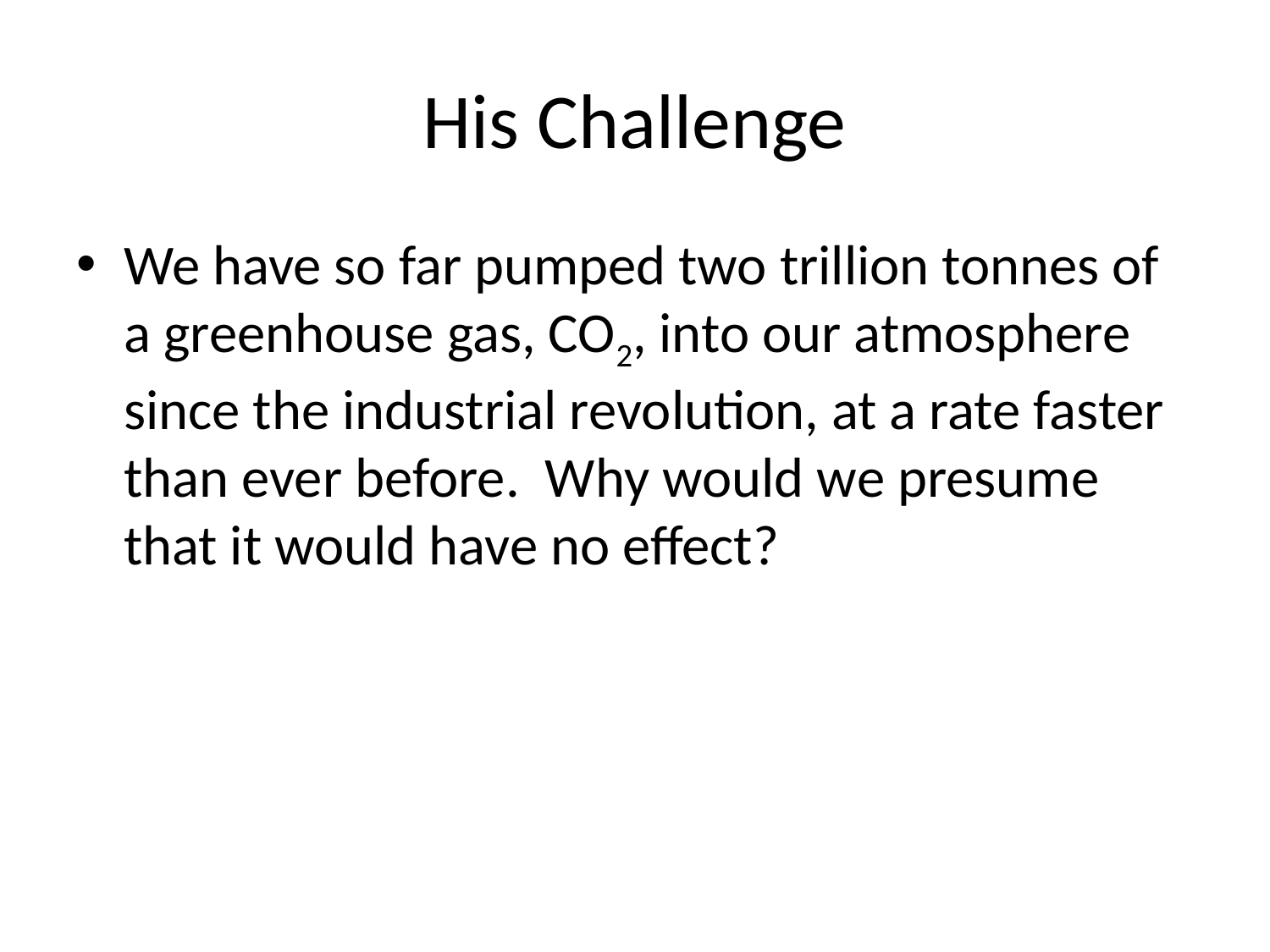

# His Challenge
We have so far pumped two trillion tonnes of a greenhouse gas, CO2, into our atmosphere since the industrial revolution, at a rate faster than ever before.  Why would we presume that it would have no effect?